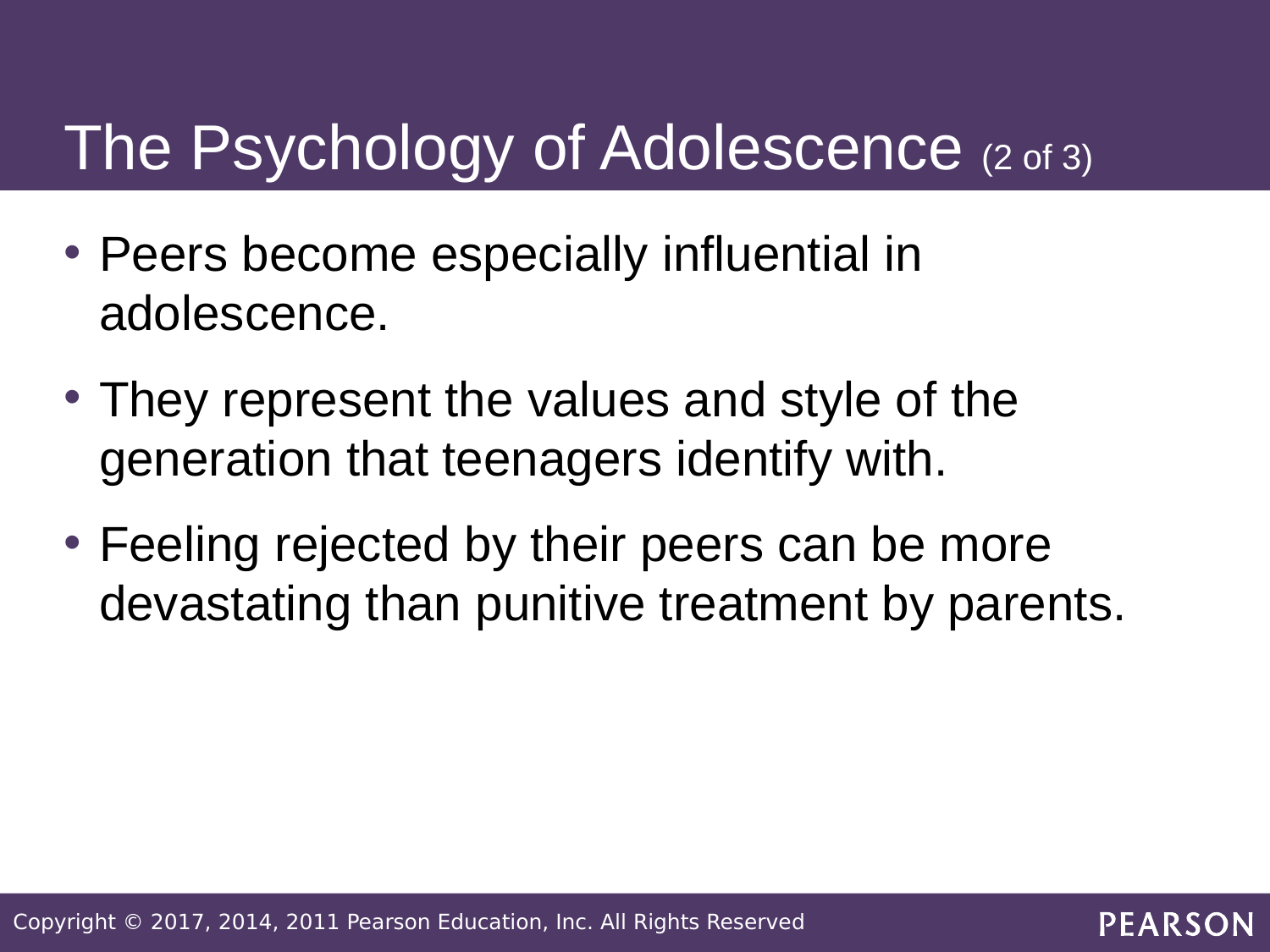

# The Psychology of Adolescence (2 of 3)
Peers become especially influential in adolescence.
They represent the values and style of the generation that teenagers identify with.
Feeling rejected by their peers can be more devastating than punitive treatment by parents.